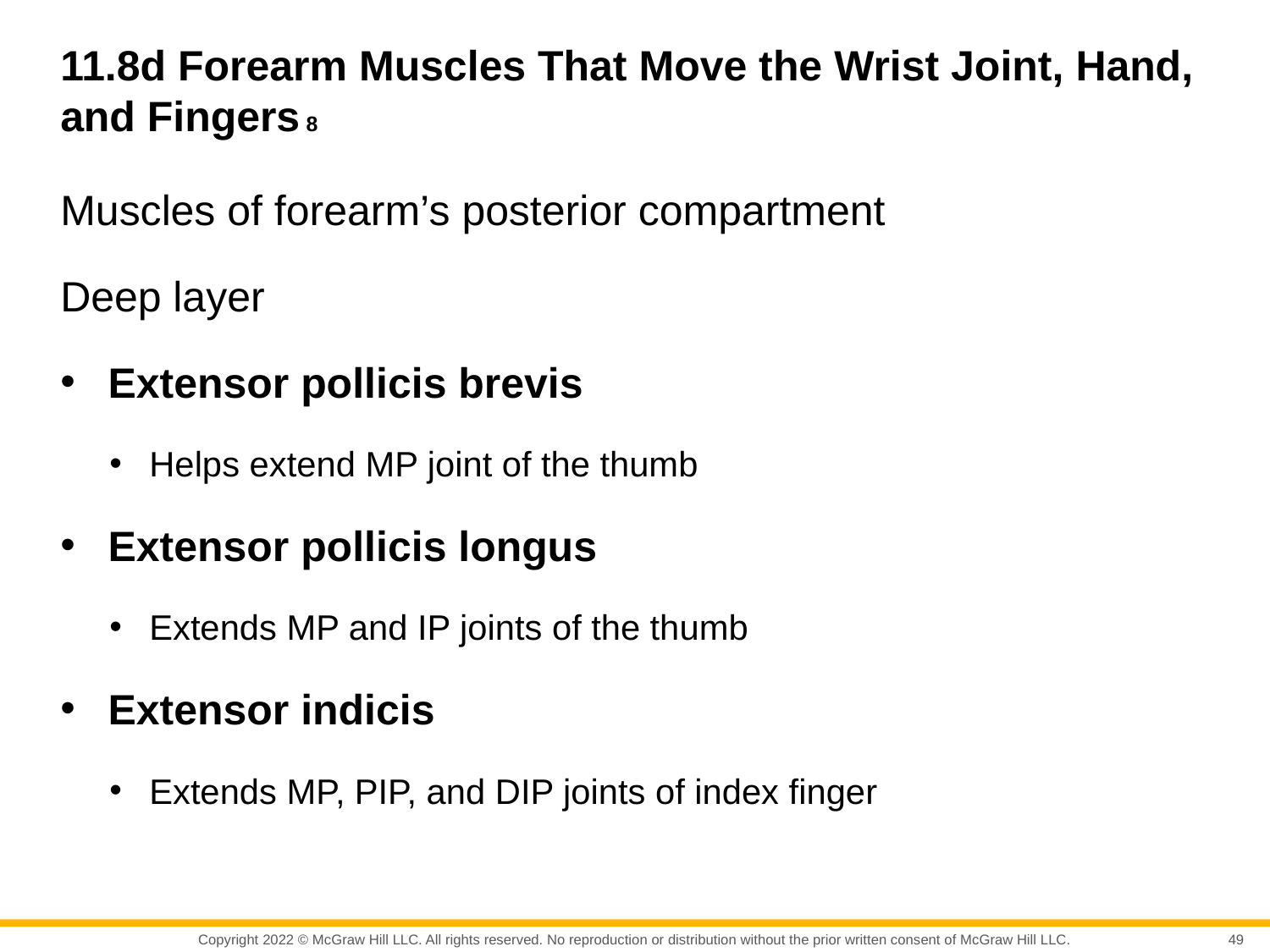

# 11.8d Forearm Muscles That Move the Wrist Joint, Hand, and Fingers 8
Muscles of forearm’s posterior compartment
Deep layer
Extensor pollicis brevis
Helps extend MP joint of the thumb
Extensor pollicis longus
Extends MP and IP joints of the thumb
Extensor indicis
Extends MP, PIP, and DIP joints of index finger
49